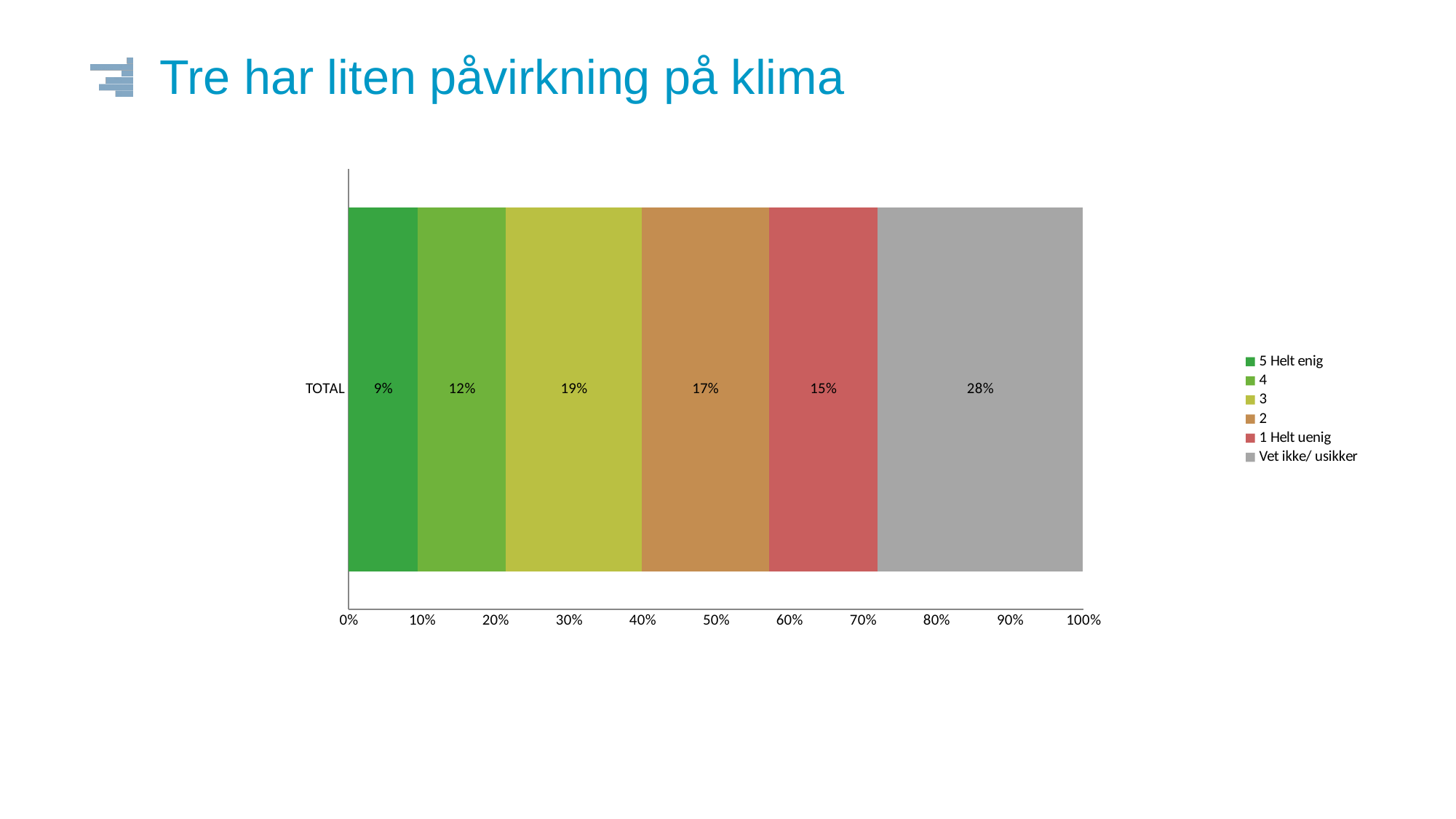

# Tre har liten påvirkning på klima

### Chart

| Category | 5 Helt enig | 4 | 3 | 2 | 1 Helt uenig | Vet ikke/ usikker |
|---|---|---|---|---|---|---|
| TOTAL | 0.094 | 0.12 | 0.185 | 0.173 | 0.148 | 0.279 |